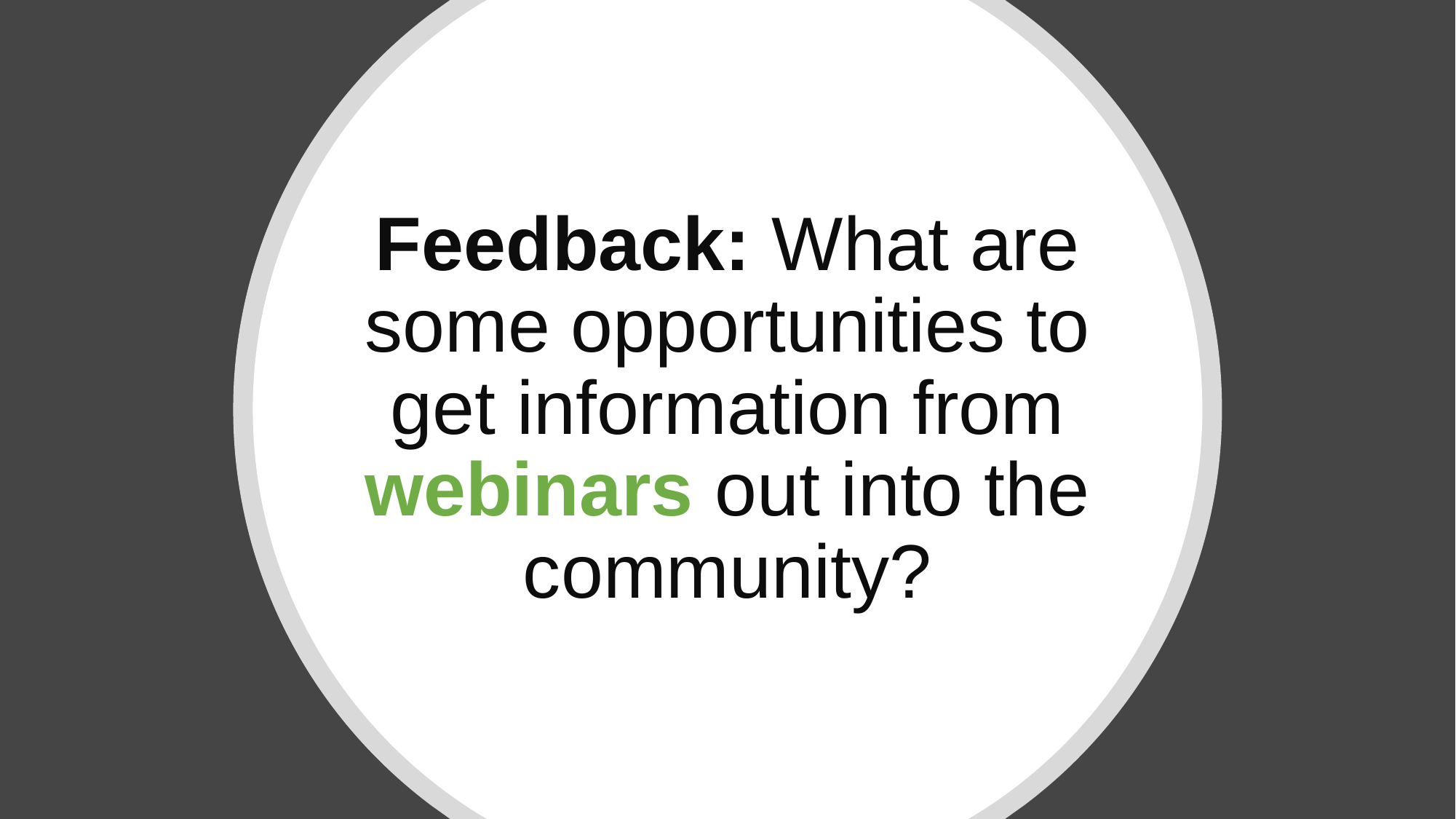

# Feedback: What are some opportunities to get information from webinars out into the community?